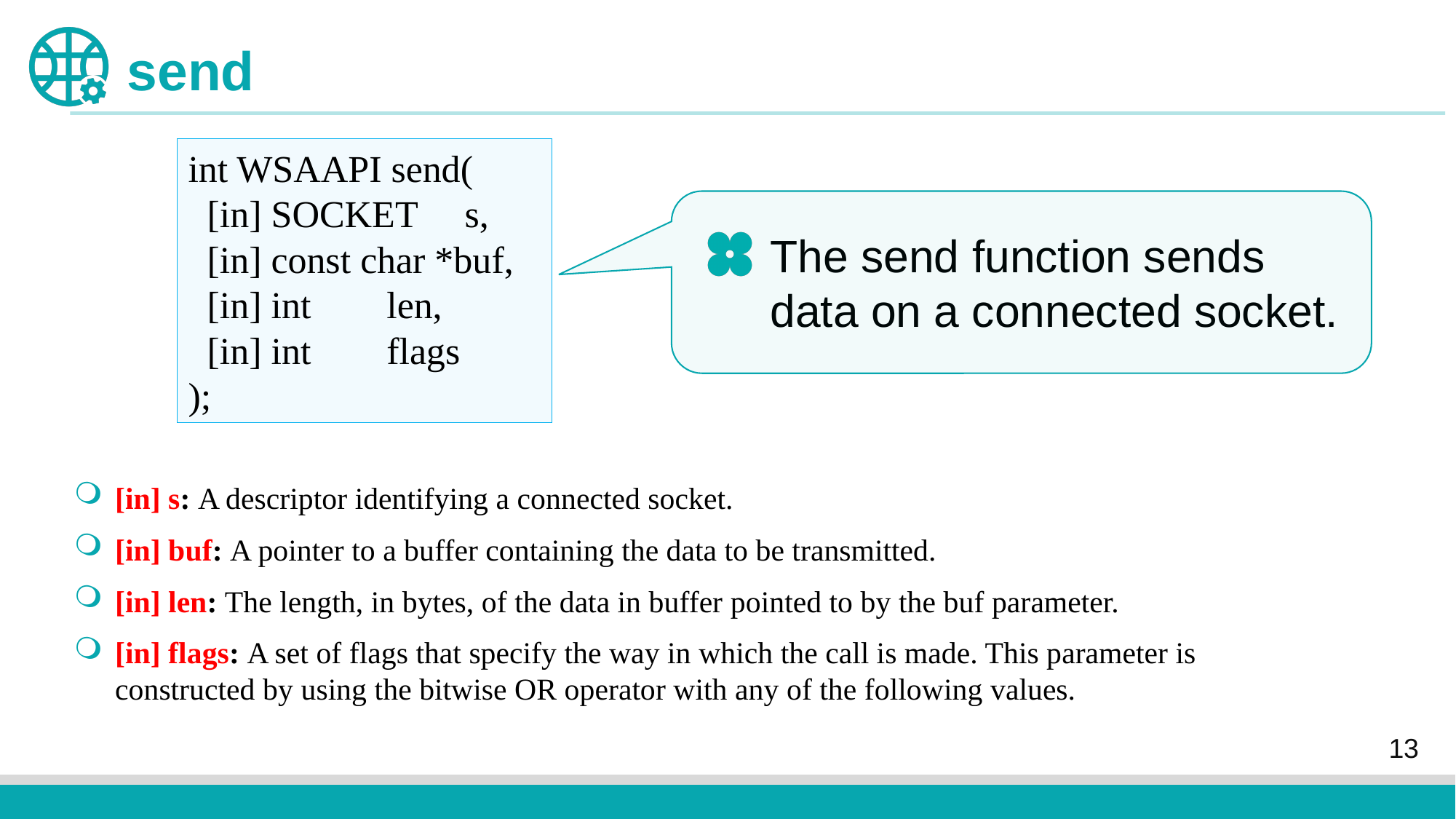

send
int WSAAPI send(
  [in] SOCKET     s,
  [in] const char *buf,
  [in] int        len,
  [in] int        flags
);

The send function sends data on a connected socket.
[in] s: A descriptor identifying a connected socket.
[in] buf: A pointer to a buffer containing the data to be transmitted.
[in] len: The length, in bytes, of the data in buffer pointed to by the buf parameter.
[in] flags: A set of flags that specify the way in which the call is made. This parameter is constructed by using the bitwise OR operator with any of the following values.